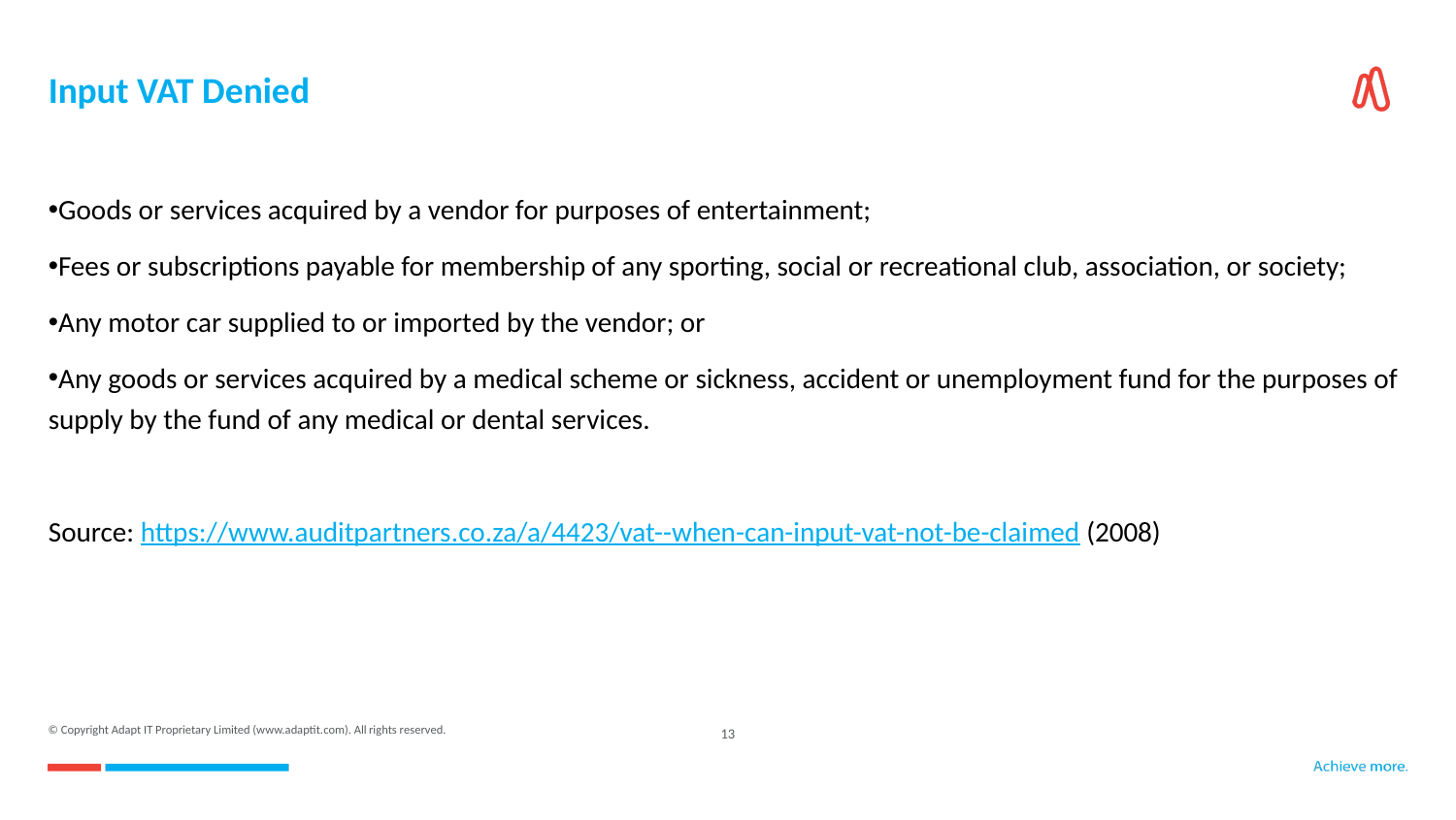

# Input VAT Denied
Goods or services acquired by a vendor for purposes of entertainment;
Fees or subscriptions payable for membership of any sporting, social or recreational club, association, or society;
Any motor car supplied to or imported by the vendor; or
Any goods or services acquired by a medical scheme or sickness, accident or unemployment fund for the purposes of supply by the fund of any medical or dental services.

Source: https://www.auditpartners.co.za/a/4423/vat--when-can-input-vat-not-be-claimed (2008)